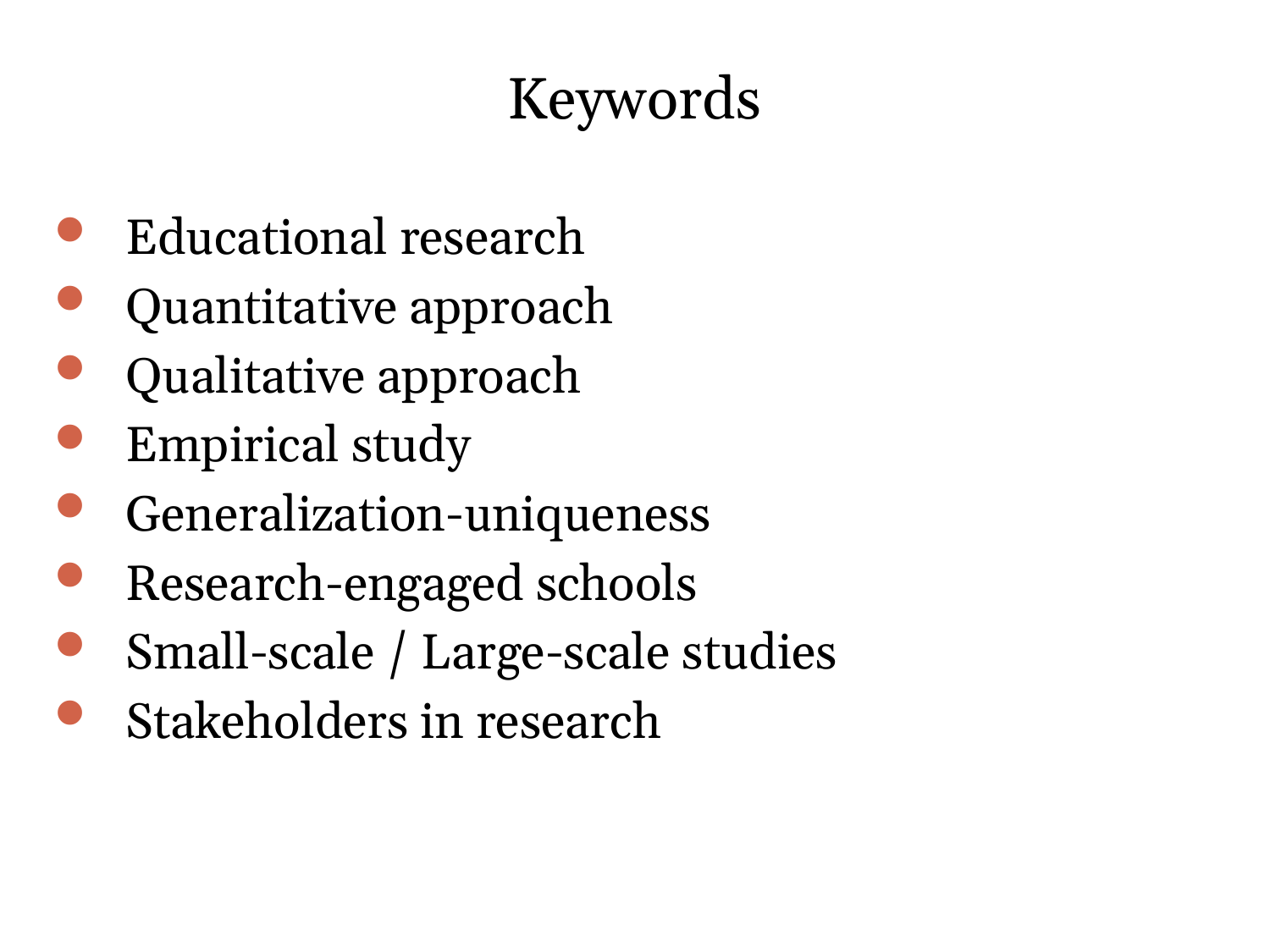

# Keywords
Educational research
Quantitative approach
Qualitative approach
Empirical study
Generalization-uniqueness
Research-engaged schools
Small-scale / Large-scale studies
Stakeholders in research